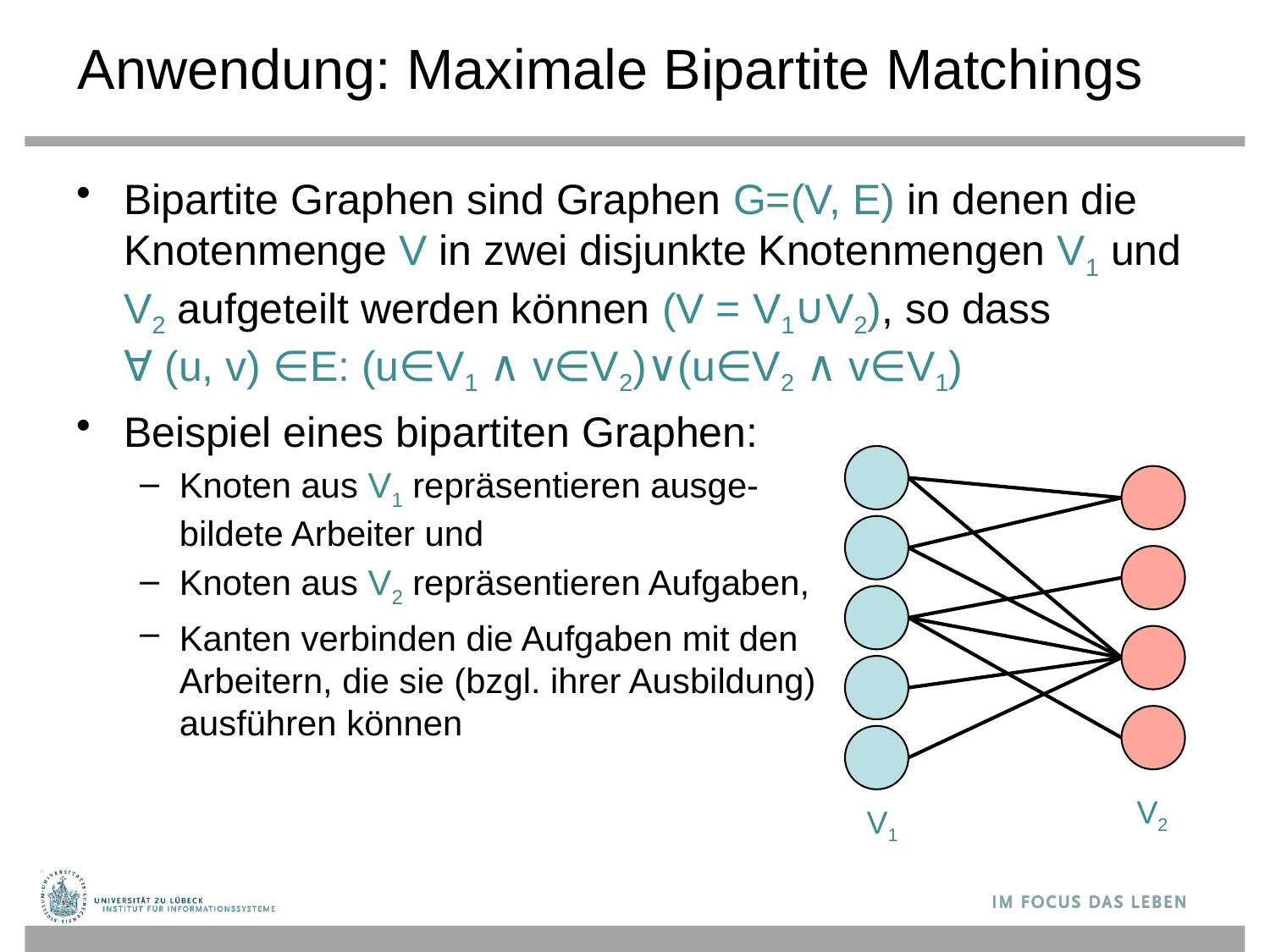

# Anwendung: Maximale Bipartite Matchings
Bipartite Graphen sind Graphen G=(V, E) in denen die Knotenmenge V in zwei disjunkte Knotenmengen V1 und V2 aufgeteilt werden können (V = V1∪V2), so dass
∀ (u, v) ∈E: (u∈V1 ∧ v∈V2)∨(u∈V2 ∧ v∈V1)
Beispiel eines bipartiten Graphen:
Knoten aus V1 repräsentieren ausge-
bildete Arbeiter und
Knoten aus V2 repräsentieren Aufgaben,
Kanten verbinden die Aufgaben mit den
Arbeitern, die sie (bzgl. ihrer Ausbildung)
ausführen können

V2
V1